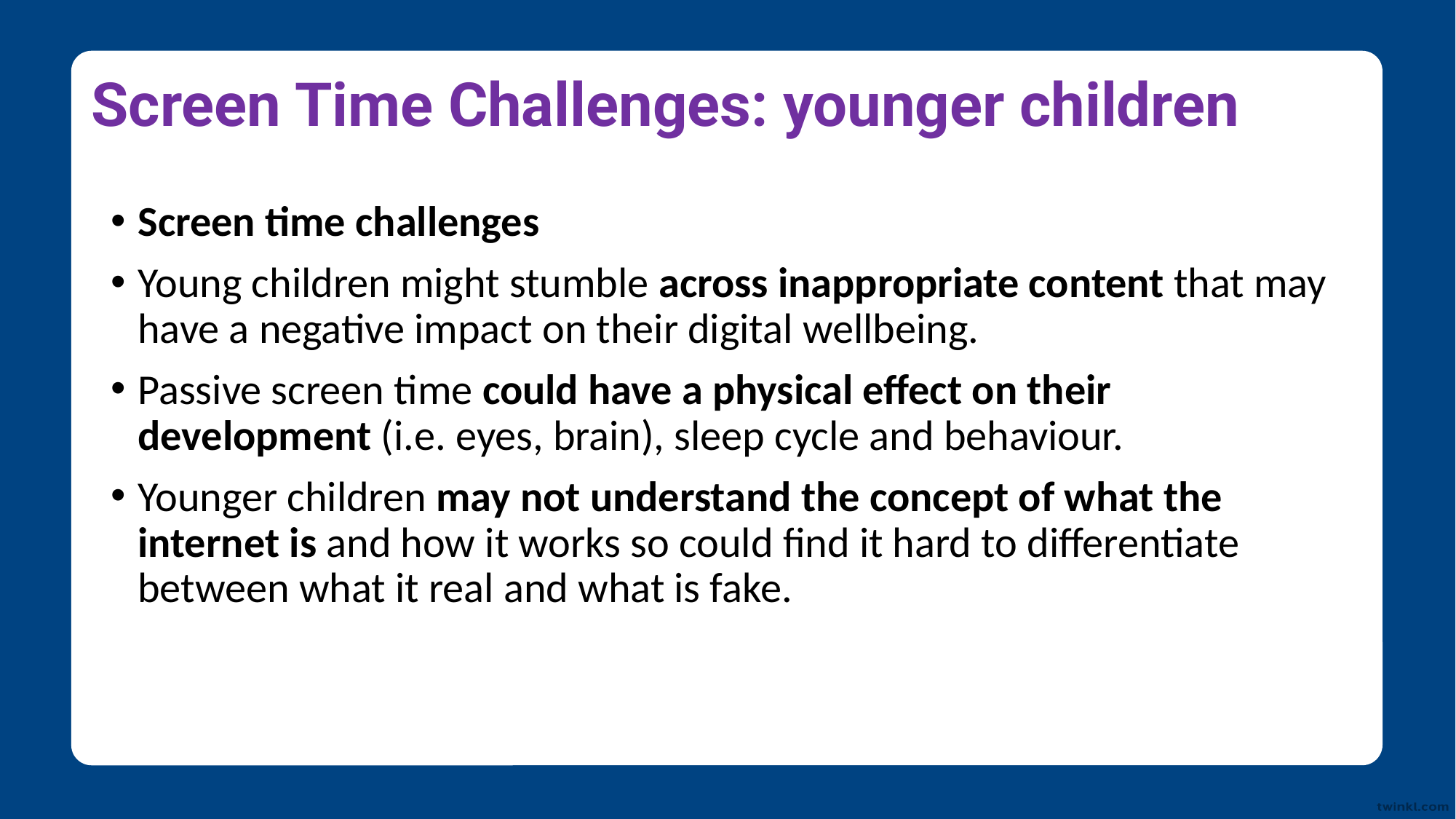

Screen Time Challenges: younger children
Screen time challenges
Young children might stumble across inappropriate content that may have a negative impact on their digital wellbeing.
Passive screen time could have a physical effect on their development (i.e. eyes, brain), sleep cycle and behaviour.
Younger children may not understand the concept of what the internet is and how it works so could find it hard to differentiate between what it real and what is fake.